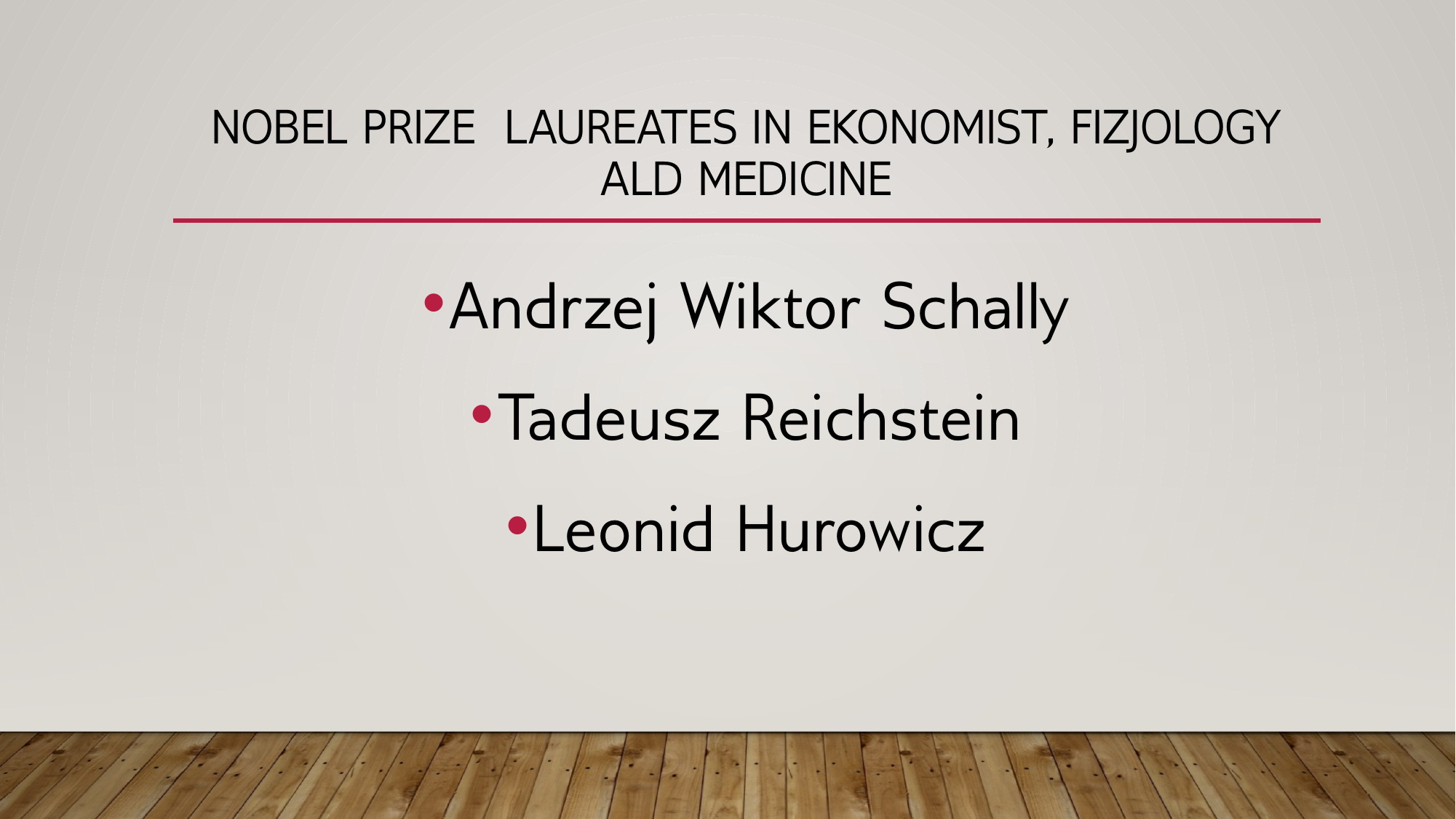

# Nobel prize  laureates in ekonomist, FiZJology ald medicine
Andrzej Wiktor Schally
Tadeusz Reichstein
Leonid Hurowicz